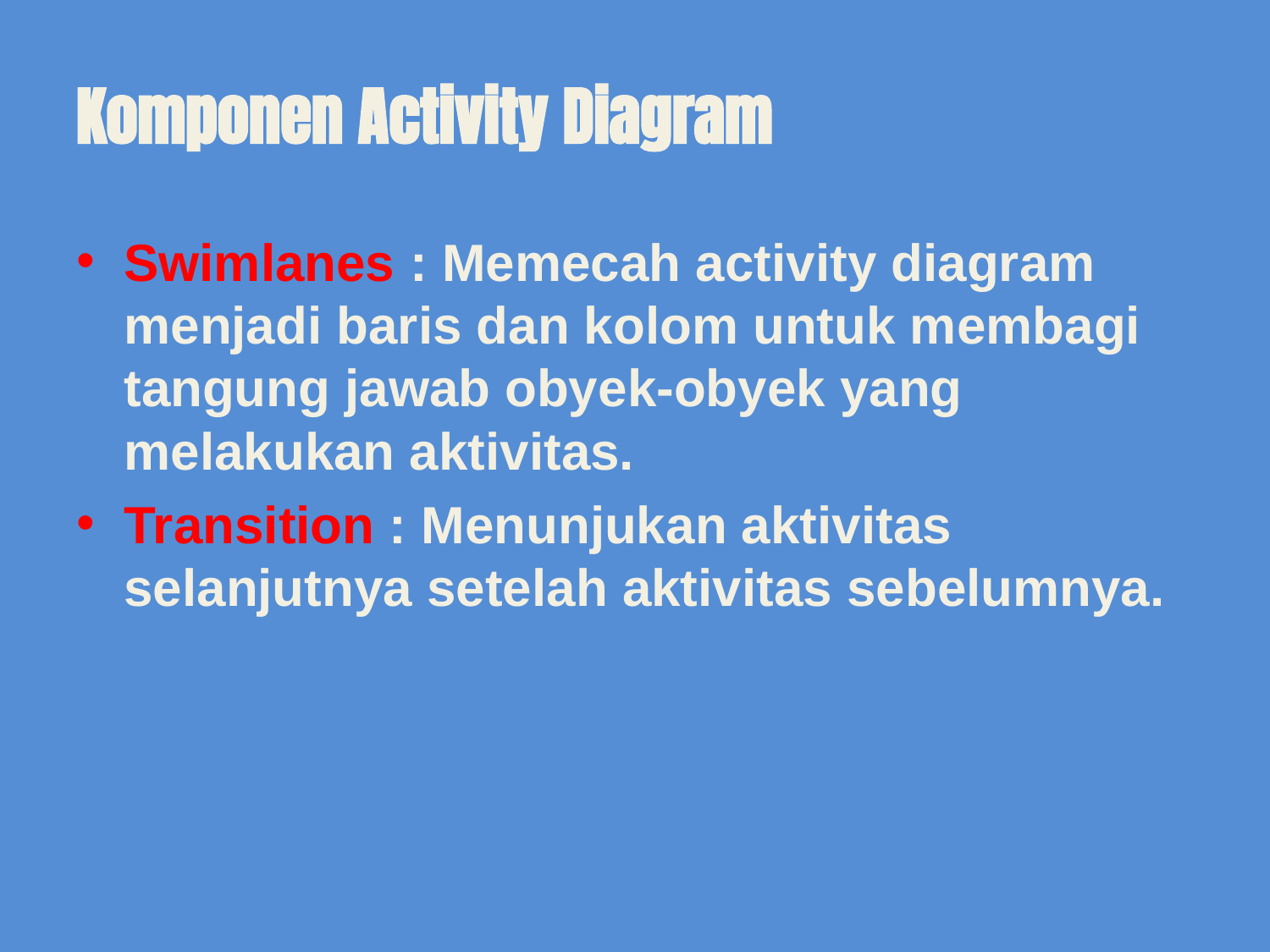

# Komponen Activity Diagram
Swimlanes : Memecah activity diagram menjadi baris dan kolom untuk membagi tangung jawab obyek-obyek yang melakukan aktivitas.
Transition : Menunjukan aktivitas selanjutnya setelah aktivitas sebelumnya.